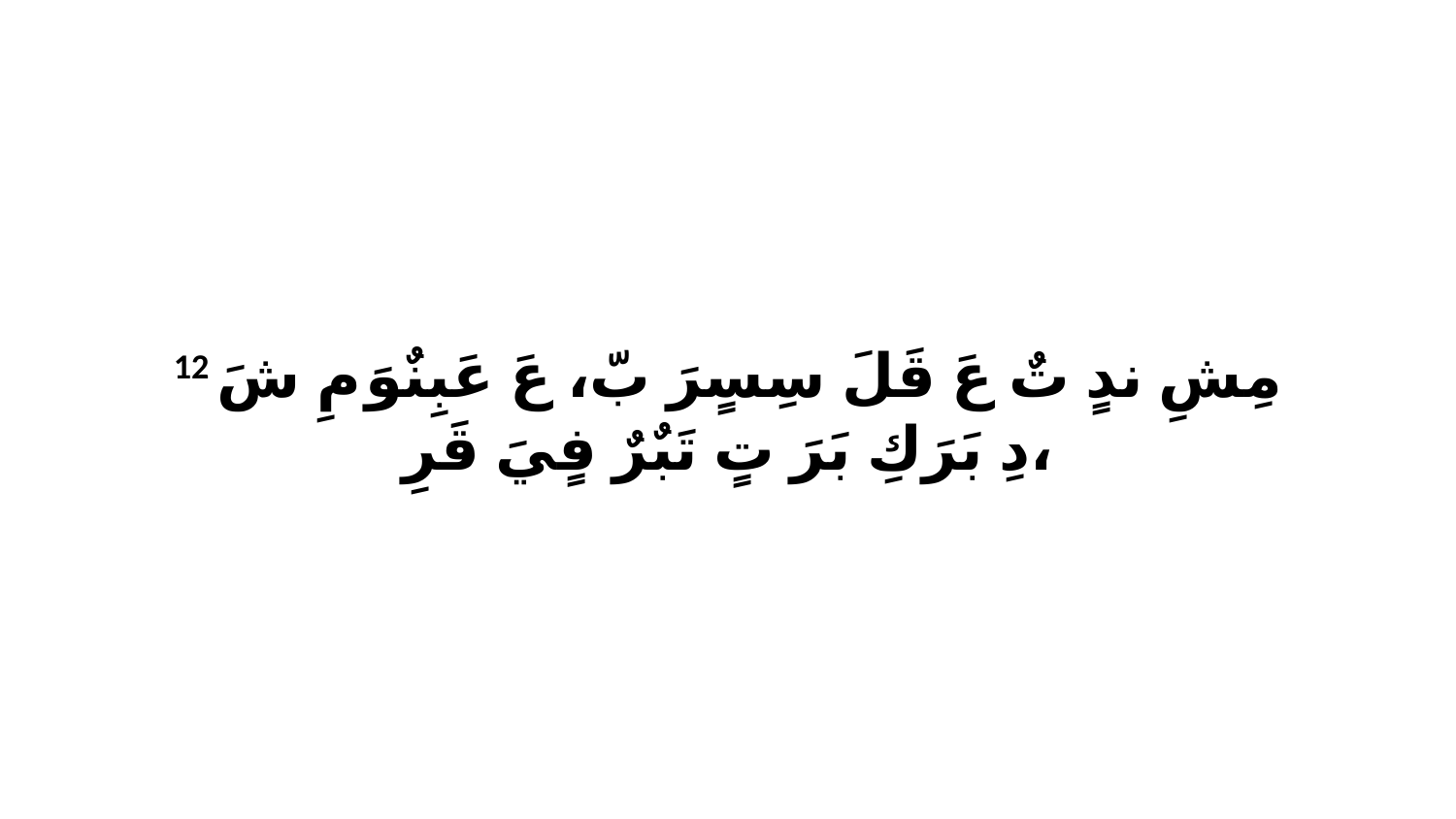

12 مِشِ ندٍ تٌ عَ قَلَ سِسٍرَ بّ، عَ عَبِنٌوَ مِ شَ دِ بَرَكِ بَرَ تٍ تَبٌرٌ فٍيَ قَرِ،